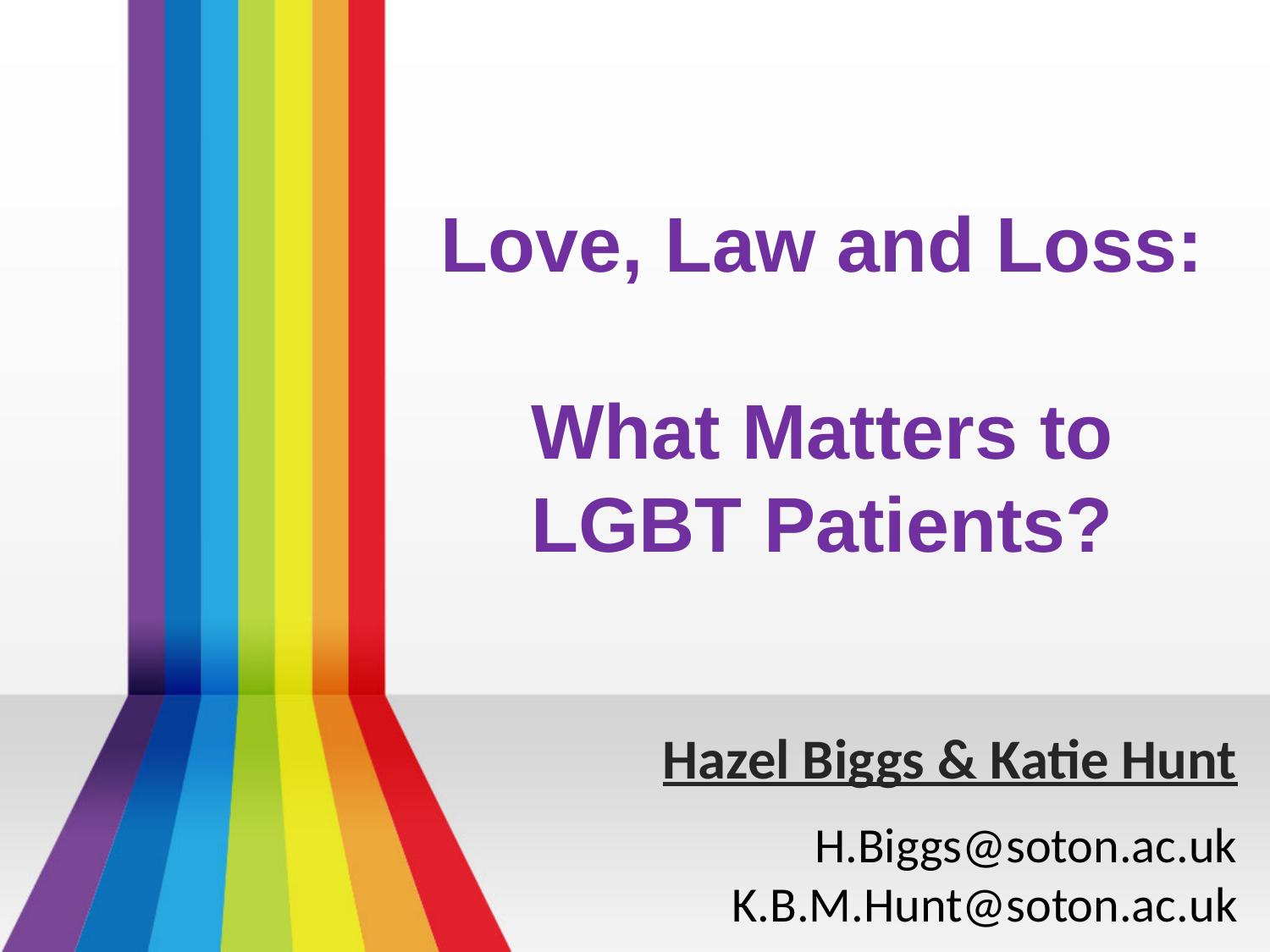

# Love, Law and Loss: What Matters to LGBT Patients?
Hazel Biggs & Katie Hunt
H.Biggs@soton.ac.uk
K.B.M.Hunt@soton.ac.uk